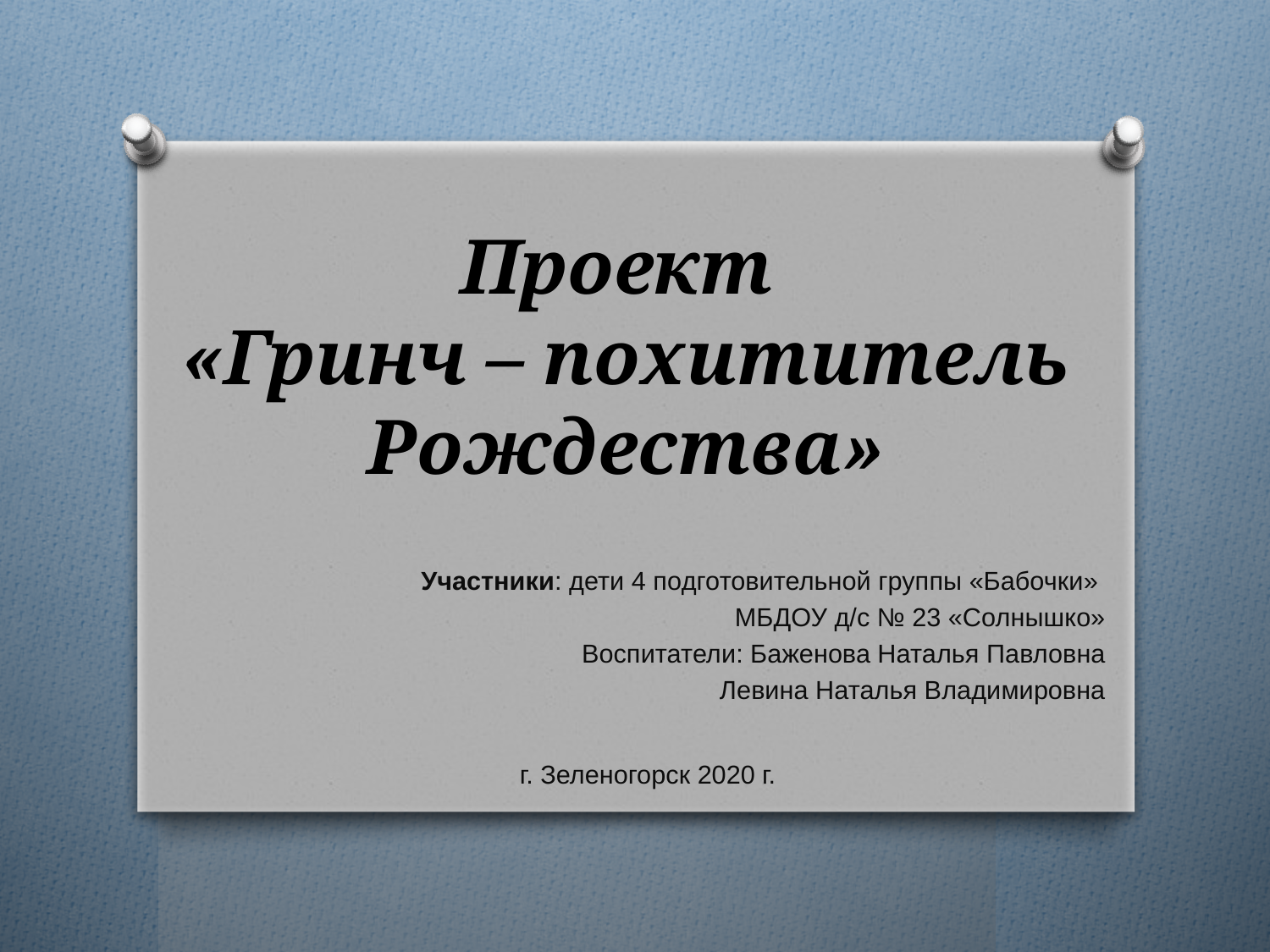

# Проект «Гринч – похититель Рождества»

Участники: дети 4 подготовительной группы «Бабочки»
МБДОУ д/с № 23 «Солнышко»
Воспитатели: Баженова Наталья Павловна
Левина Наталья Владимировна

г. Зеленогорск 2020 г.